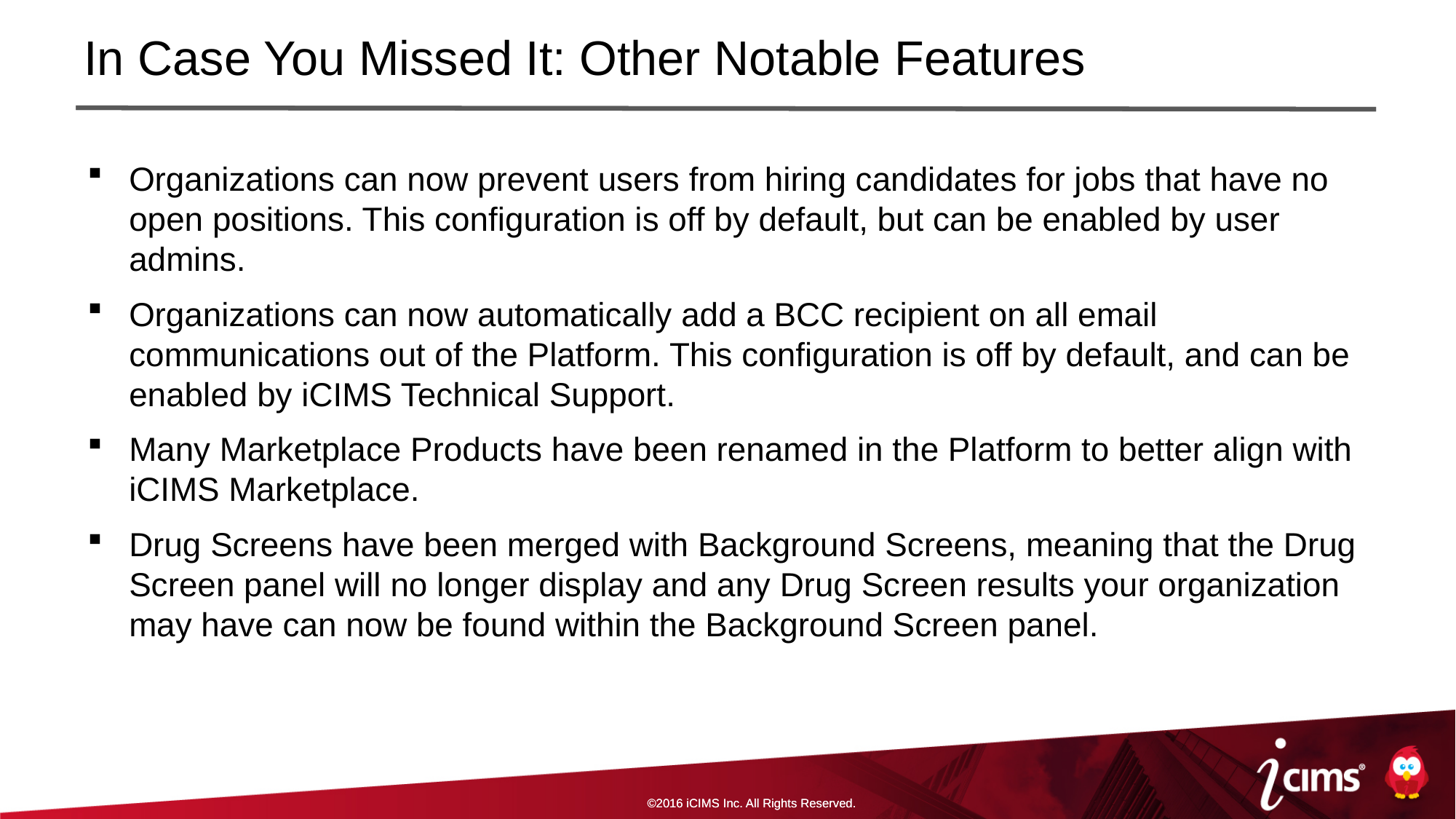

# In Case You Missed It: Other Notable Features
Organizations can now prevent users from hiring candidates for jobs that have no open positions. This configuration is off by default, but can be enabled by user admins.
Organizations can now automatically add a BCC recipient on all email communications out of the Platform. This configuration is off by default, and can be enabled by iCIMS Technical Support.
Many Marketplace Products have been renamed in the Platform to better align with iCIMS Marketplace.
Drug Screens have been merged with Background Screens, meaning that the Drug Screen panel will no longer display and any Drug Screen results your organization may have can now be found within the Background Screen panel.